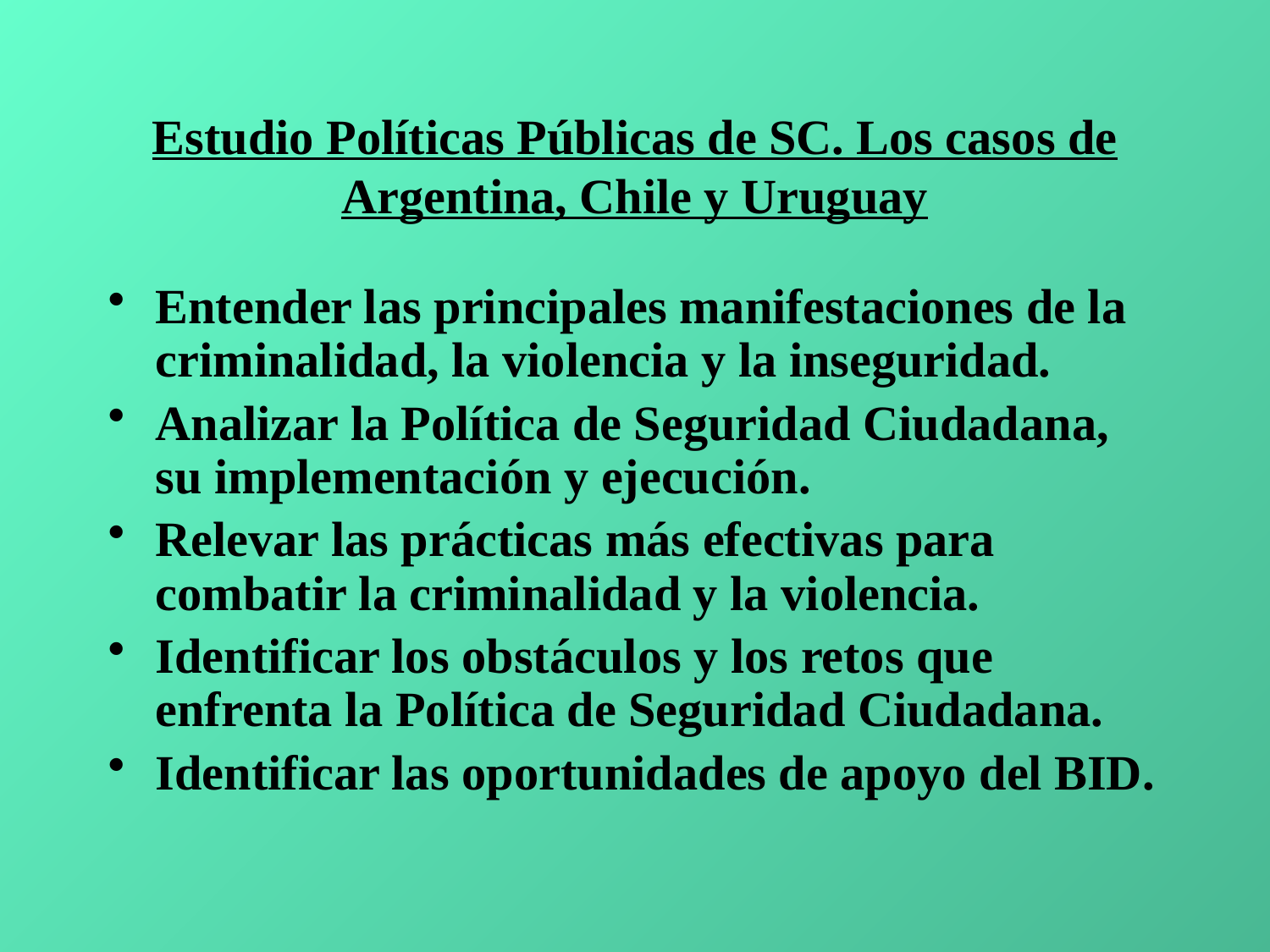

# Estudio Políticas Públicas de SC. Los casos de Argentina, Chile y Uruguay
Entender las principales manifestaciones de la criminalidad, la violencia y la inseguridad.
Analizar la Política de Seguridad Ciudadana, su implementación y ejecución.
Relevar las prácticas más efectivas para combatir la criminalidad y la violencia.
Identificar los obstáculos y los retos que enfrenta la Política de Seguridad Ciudadana.
Identificar las oportunidades de apoyo del BID.